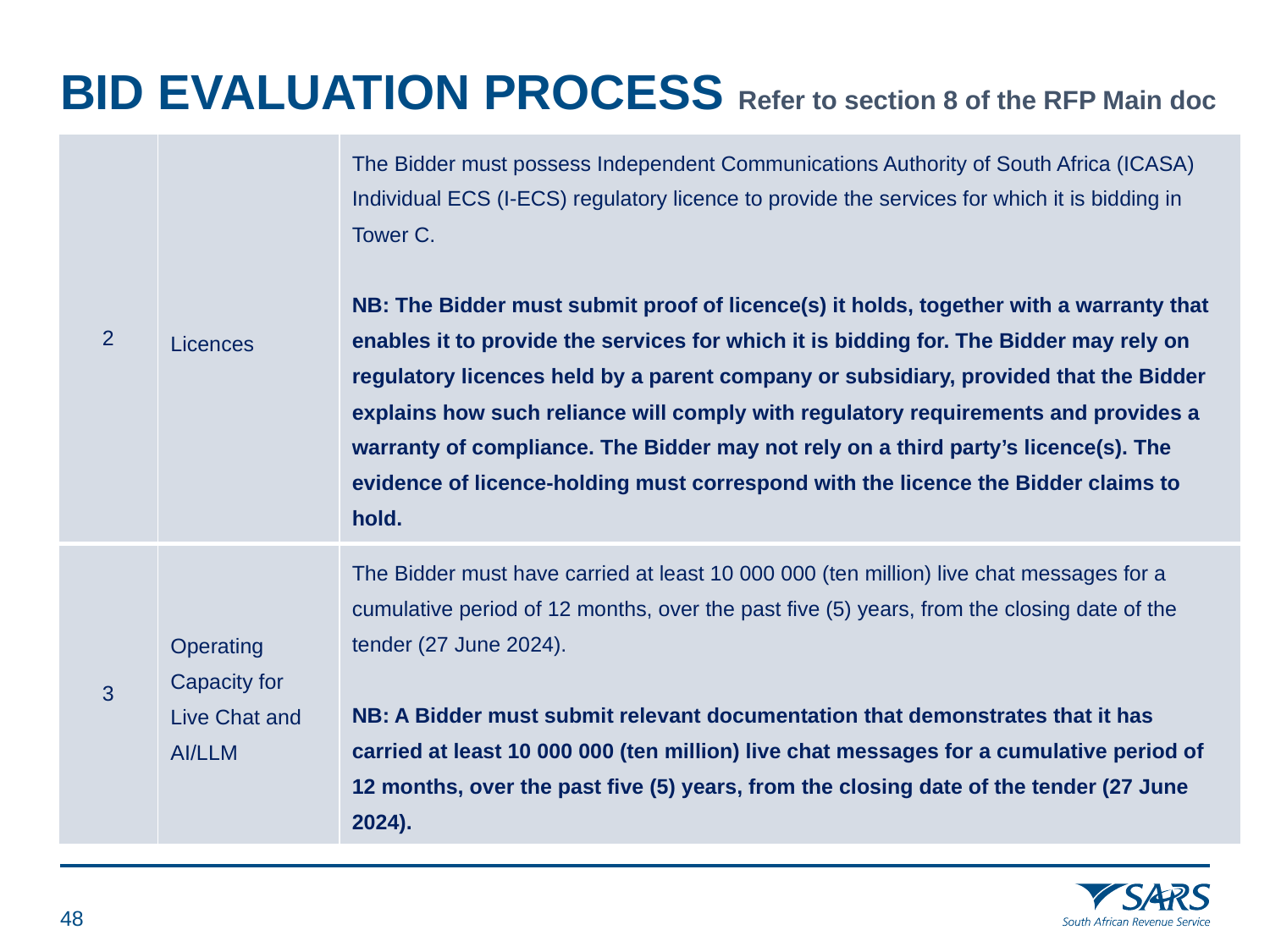

# BID EVALUATION PROCESS Refer to section 8 of the RFP Main doc
| 2 | Licences | The Bidder must possess Independent Communications Authority of South Africa (ICASA) Individual ECS (I-ECS) regulatory licence to provide the services for which it is bidding in Tower C. NB: The Bidder must submit proof of licence(s) it holds, together with a warranty that enables it to provide the services for which it is bidding for. The Bidder may rely on regulatory licences held by a parent company or subsidiary, provided that the Bidder explains how such reliance will comply with regulatory requirements and provides a warranty of compliance. The Bidder may not rely on a third party’s licence(s). The evidence of licence-holding must correspond with the licence the Bidder claims to hold. |
| --- | --- | --- |
| 3 | Operating Capacity for Live Chat and AI/LLM | The Bidder must have carried at least 10 000 000 (ten million) live chat messages for a cumulative period of 12 months, over the past five (5) years, from the closing date of the tender (27 June 2024). NB: A Bidder must submit relevant documentation that demonstrates that it has carried at least 10 000 000 (ten million) live chat messages for a cumulative period of 12 months, over the past five (5) years, from the closing date of the tender (27 June 2024). |
48